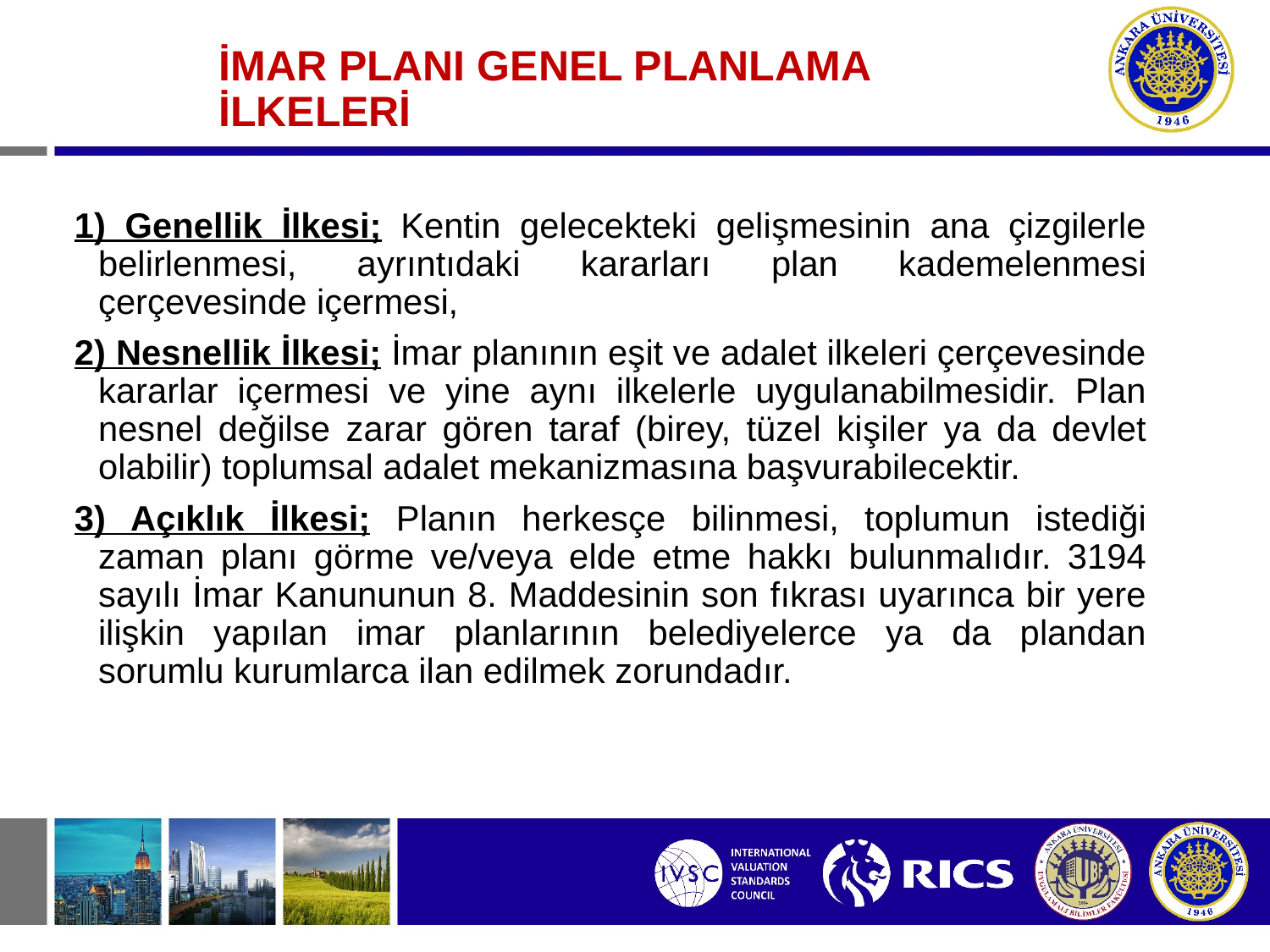

# İMAR PLANI GENEL PLANLAMA İLKELERİ
1) Genellik İlkesi; Kentin gelecekteki gelişmesinin ana çizgilerle belirlenmesi, ayrıntıdaki kararları plan kademelenmesi çerçevesinde içermesi,
2) Nesnellik İlkesi; İmar planının eşit ve adalet ilkeleri çerçevesinde kararlar içermesi ve yine aynı ilkelerle uygulanabilmesidir. Plan nesnel değilse zarar gören taraf (birey, tüzel kişiler ya da devlet olabilir) toplumsal adalet mekanizmasına başvurabilecektir.
3) Açıklık İlkesi; Planın herkesçe bilinmesi, toplumun istediği zaman planı görme ve/veya elde etme hakkı bulunmalıdır. 3194 sayılı İmar Kanununun 8. Maddesinin son fıkrası uyarınca bir yere ilişkin yapılan imar planlarının belediyelerce ya da plandan sorumlu kurumlarca ilan edilmek zorundadır.